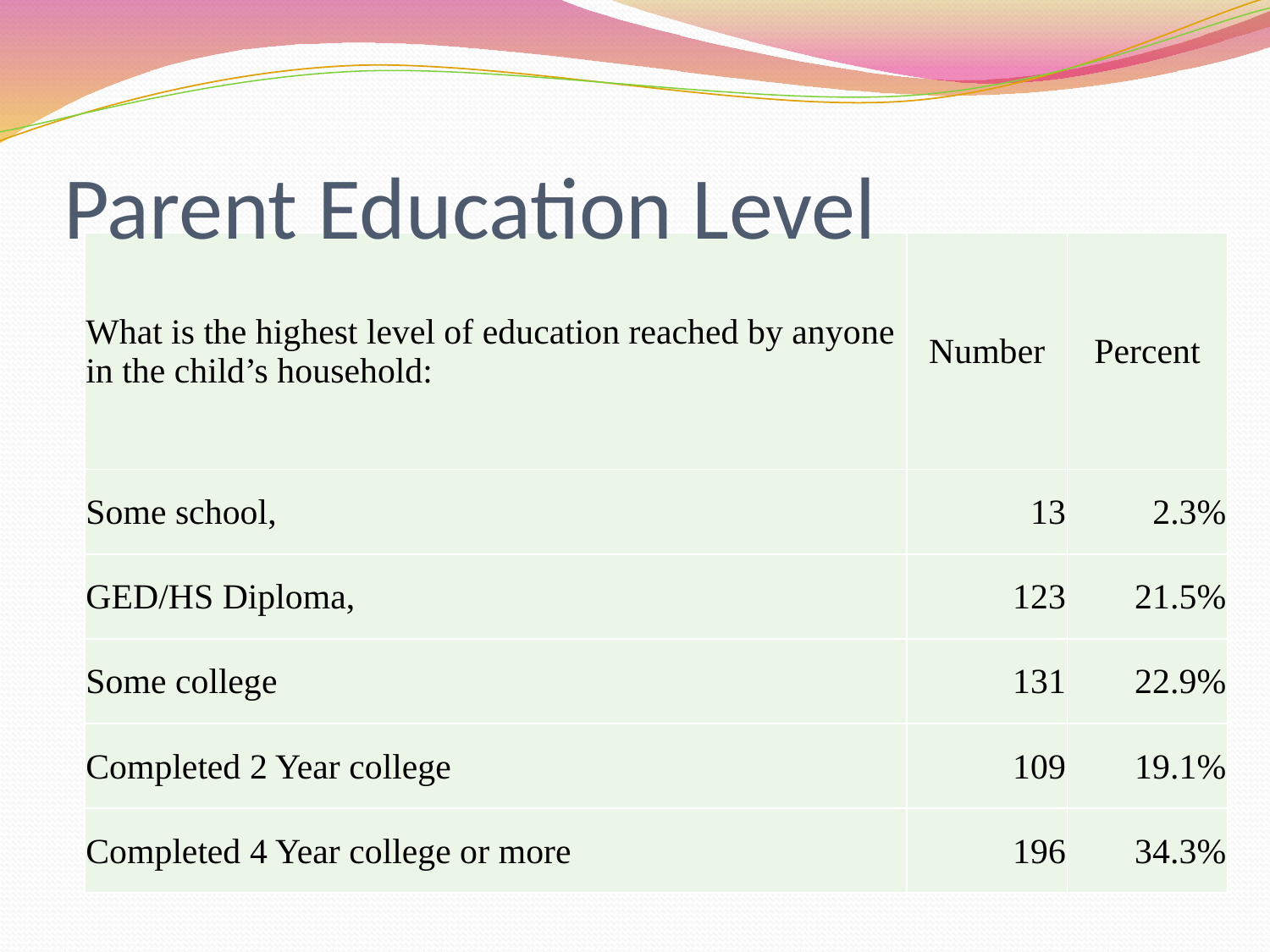

# Parent Education Level
| What is the highest level of education reached by anyone in the child’s household: | Number | Percent |
| --- | --- | --- |
| Some school, | 13 | 2.3% |
| GED/HS Diploma, | 123 | 21.5% |
| Some college | 131 | 22.9% |
| Completed 2 Year college | 109 | 19.1% |
| Completed 4 Year college or more | 196 | 34.3% |